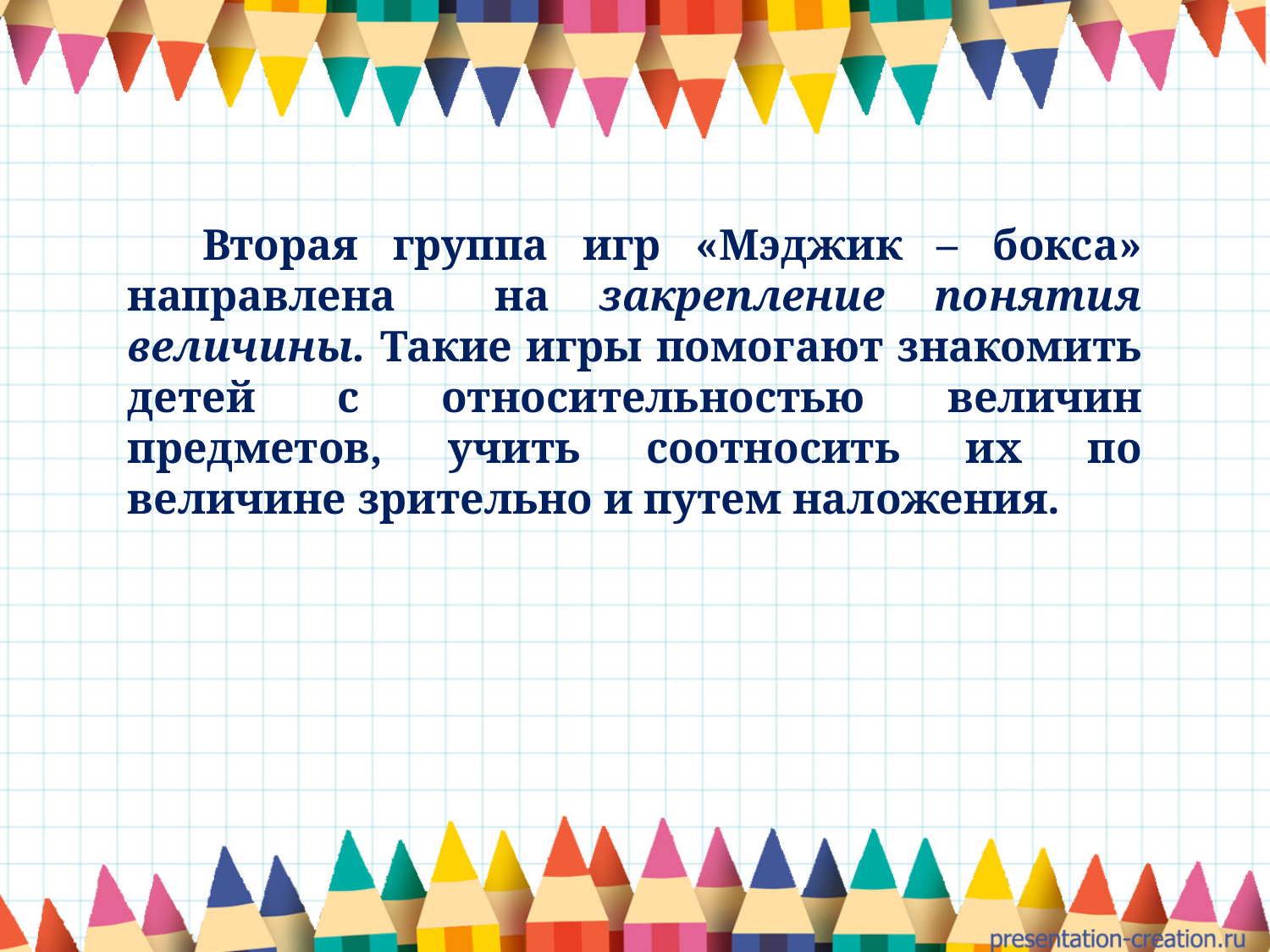

Вторая группа игр «Мэджик – бокса» направлена  на закрепление понятия величины. Такие игры помогают знакомить детей с относительностью величин предметов, учить соотносить их по величине зрительно и путем наложения.